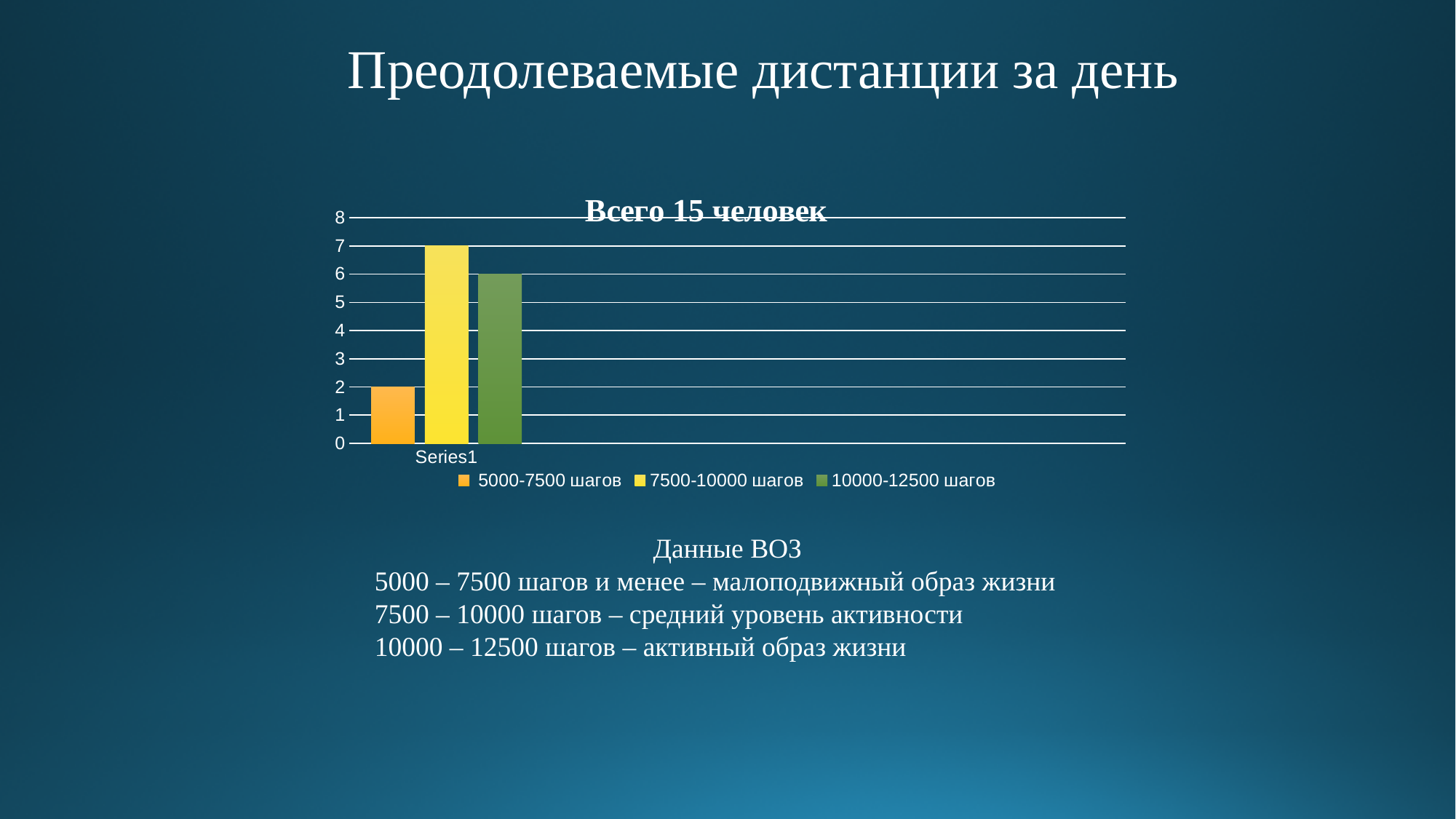

# Преодолеваемые дистанции за день

### Chart: Всего 15 человек

| Category |  5000-7500 шагов | 7500-10000 шагов | 10000-12500 шагов |
|---|---|---|---|
|  | 2.0 | 7.0 | 6.0 |
|  | None | None | None |
|  | None | None | None |
|  | None | None | None |
Данные ВОЗ
5000 – 7500 шагов и менее – малоподвижный образ жизни
7500 – 10000 шагов – средний уровень активности
10000 – 12500 шагов – активный образ жизни